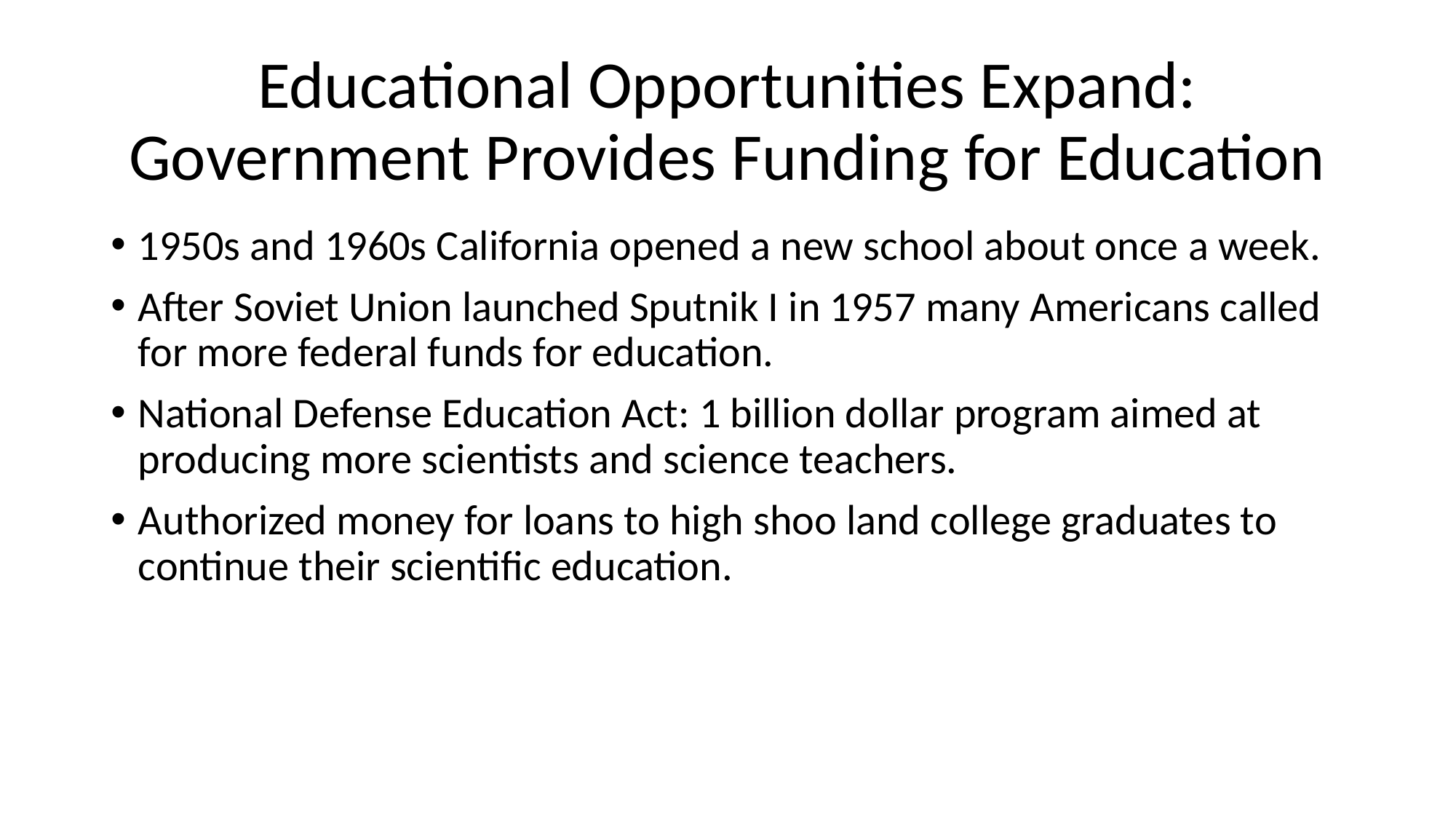

# Educational Opportunities Expand: Government Provides Funding for Education
1950s and 1960s California opened a new school about once a week.
After Soviet Union launched Sputnik I in 1957 many Americans called for more federal funds for education.
National Defense Education Act: 1 billion dollar program aimed at producing more scientists and science teachers.
Authorized money for loans to high shoo land college graduates to continue their scientific education.